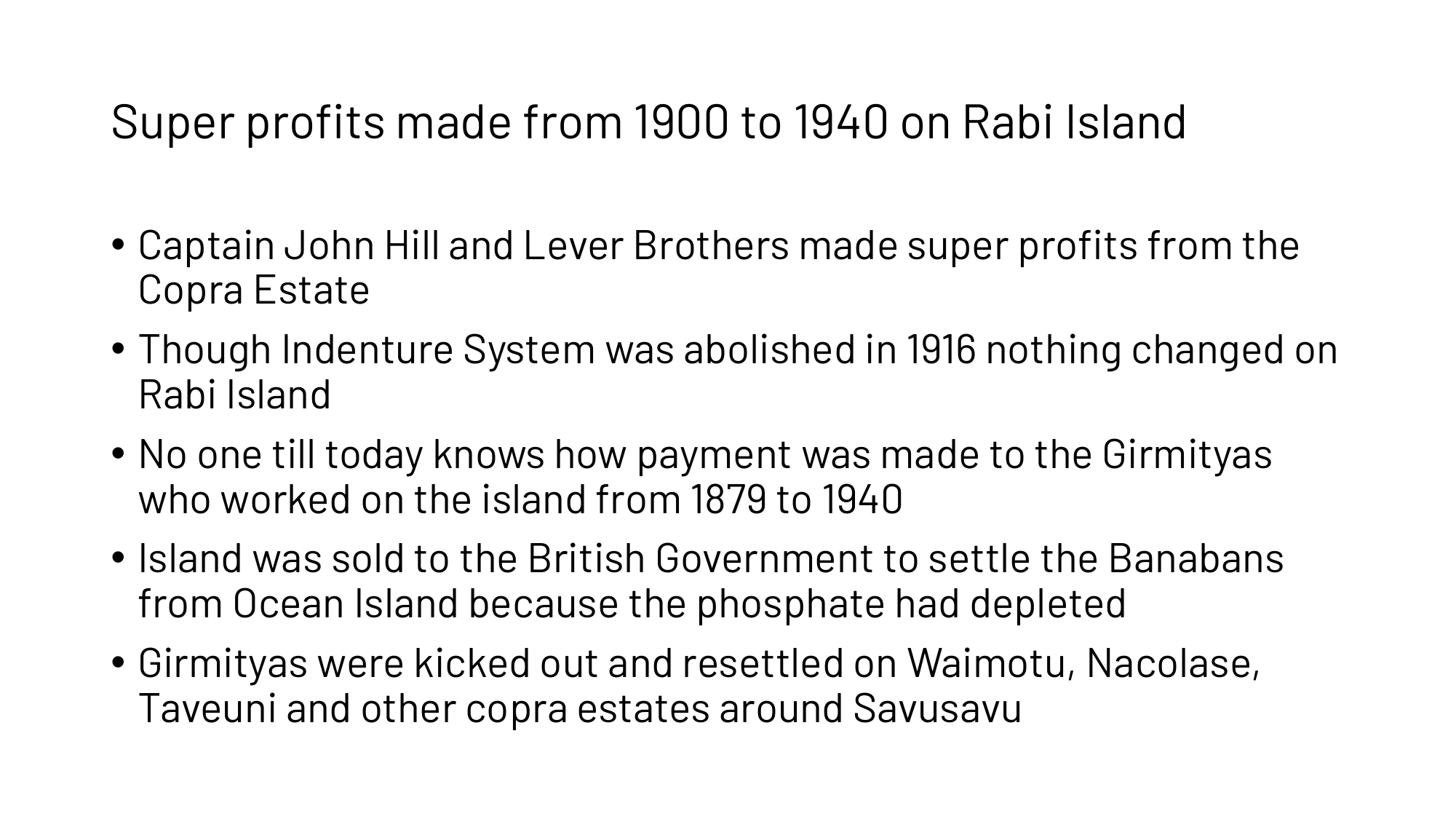

# Super profits made from 1900 to 1940 on Rabi Island
Captain John Hill and Lever Brothers made super profits from the Copra Estate
Though Indenture System was abolished in 1916 nothing changed on Rabi Island
No one till today knows how payment was made to the Girmityas who worked on the island from 1879 to 1940
Island was sold to the British Government to settle the Banabans from Ocean Island because the phosphate had depleted
Girmityas were kicked out and resettled on Waimotu, Nacolase, Taveuni and other copra estates around Savusavu